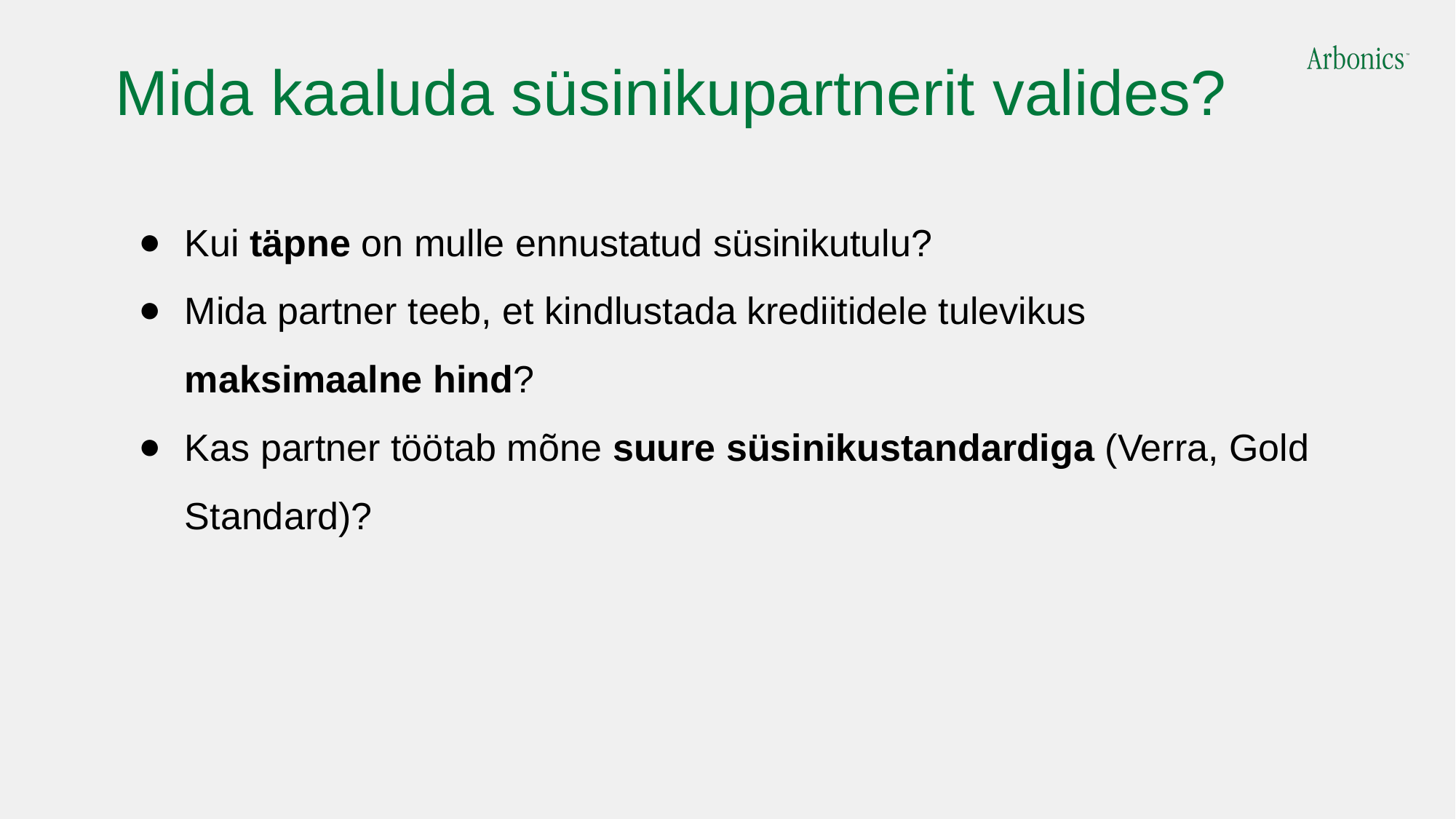

# Mida kaaluda süsinikupartnerit valides?
Kui täpne on mulle ennustatud süsinikutulu?
Mida partner teeb, et kindlustada krediitidele tulevikus maksimaalne hind?
Kas partner töötab mõne suure süsinikustandardiga (Verra, Gold Standard)?